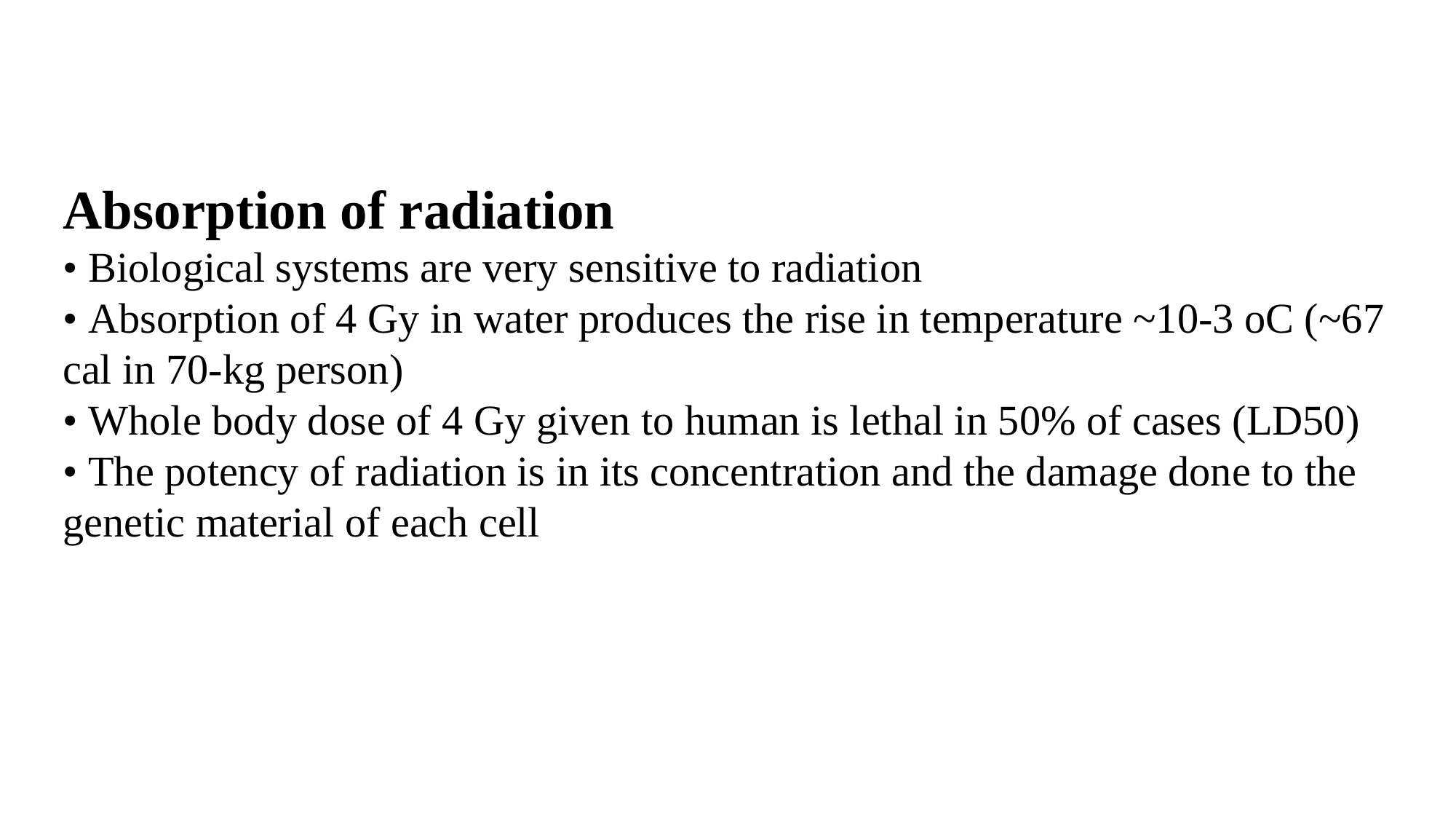

Absorption of radiation
• Biological systems are very sensitive to radiation
• Absorption of 4 Gy in water produces the rise in temperature ~10-3 oC (~67 cal in 70-kg person)
• Whole body dose of 4 Gy given to human is lethal in 50% of cases (LD50)
• The potency of radiation is in its concentration and the damage done to the genetic material of each cell